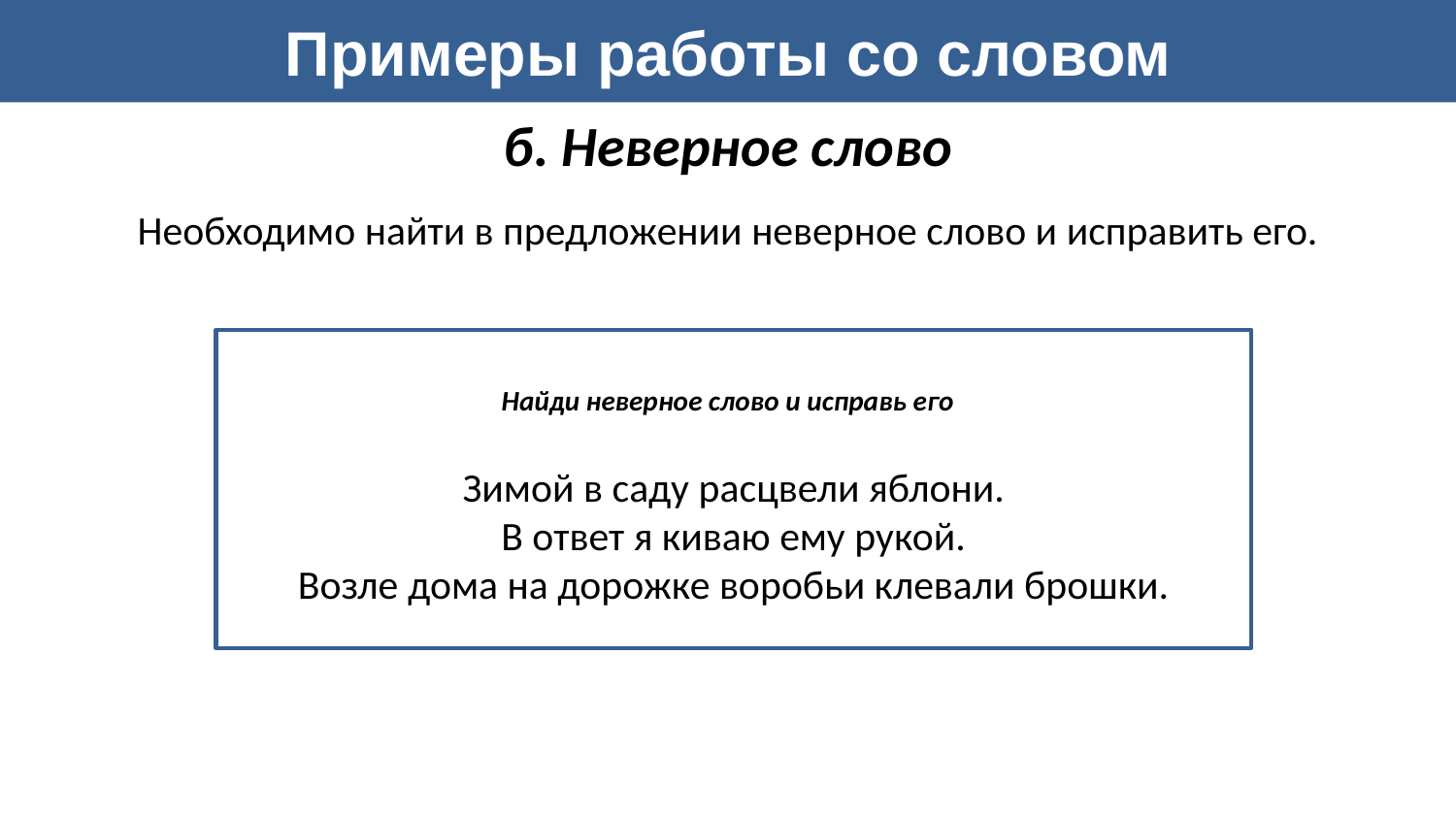

# Примеры работы со словом
б. Неверное слово

Необходимо найти в предложении неверное слово и исправить его.

Найди неверное слово и исправь его
Зимой в саду расцвели яблони.
В ответ я киваю ему рукой.
Возле дома на дорожке воробьи клевали брошки.